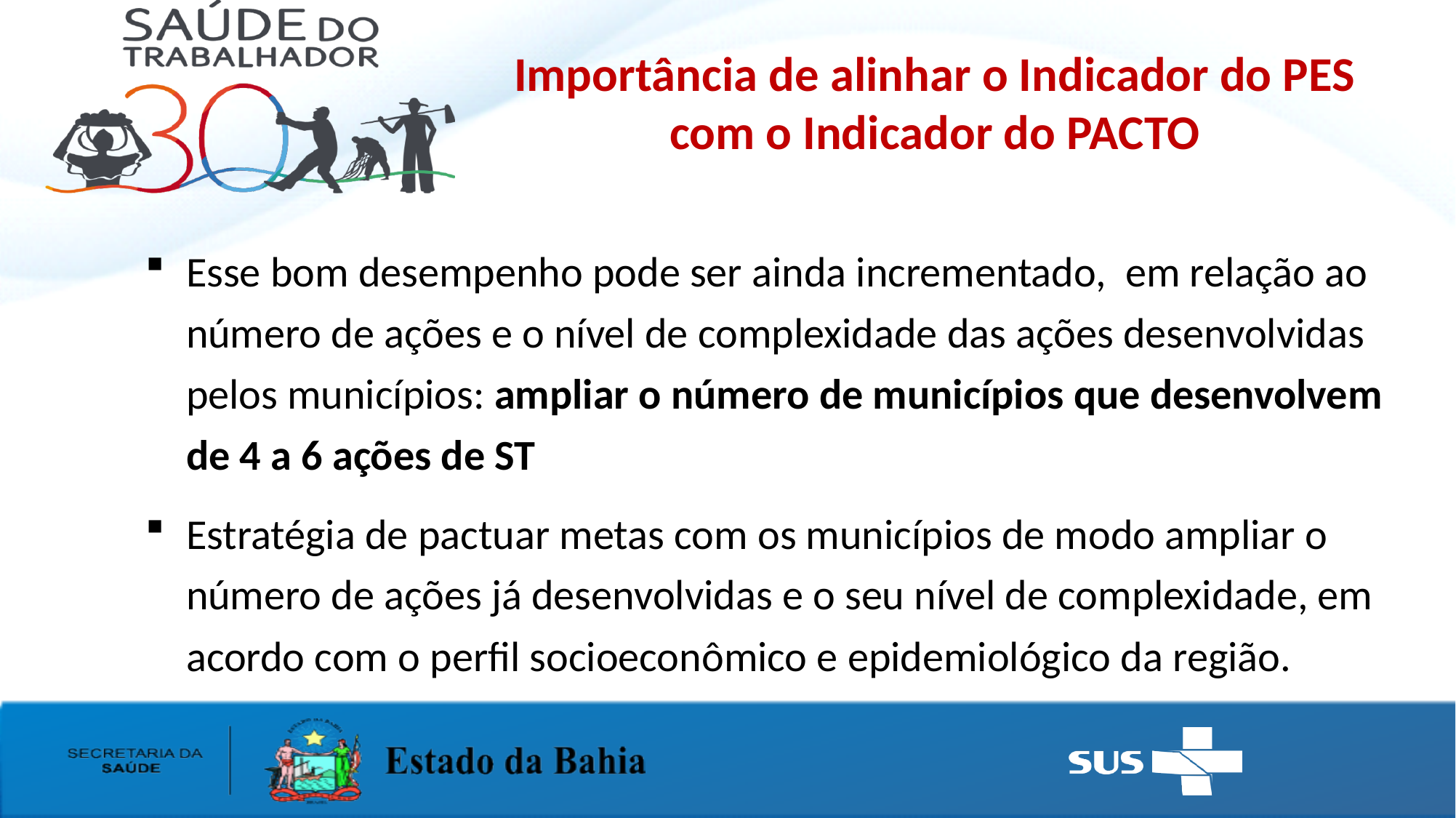

# Importância de alinhar o Indicador do PES com o Indicador do PACTO
Esse bom desempenho pode ser ainda incrementado,  em relação ao número de ações e o nível de complexidade das ações desenvolvidas pelos municípios: ampliar o número de municípios que desenvolvem de 4 a 6 ações de ST
Estratégia de pactuar metas com os municípios de modo ampliar o número de ações já desenvolvidas e o seu nível de complexidade, em acordo com o perfil socioeconômico e epidemiológico da região.